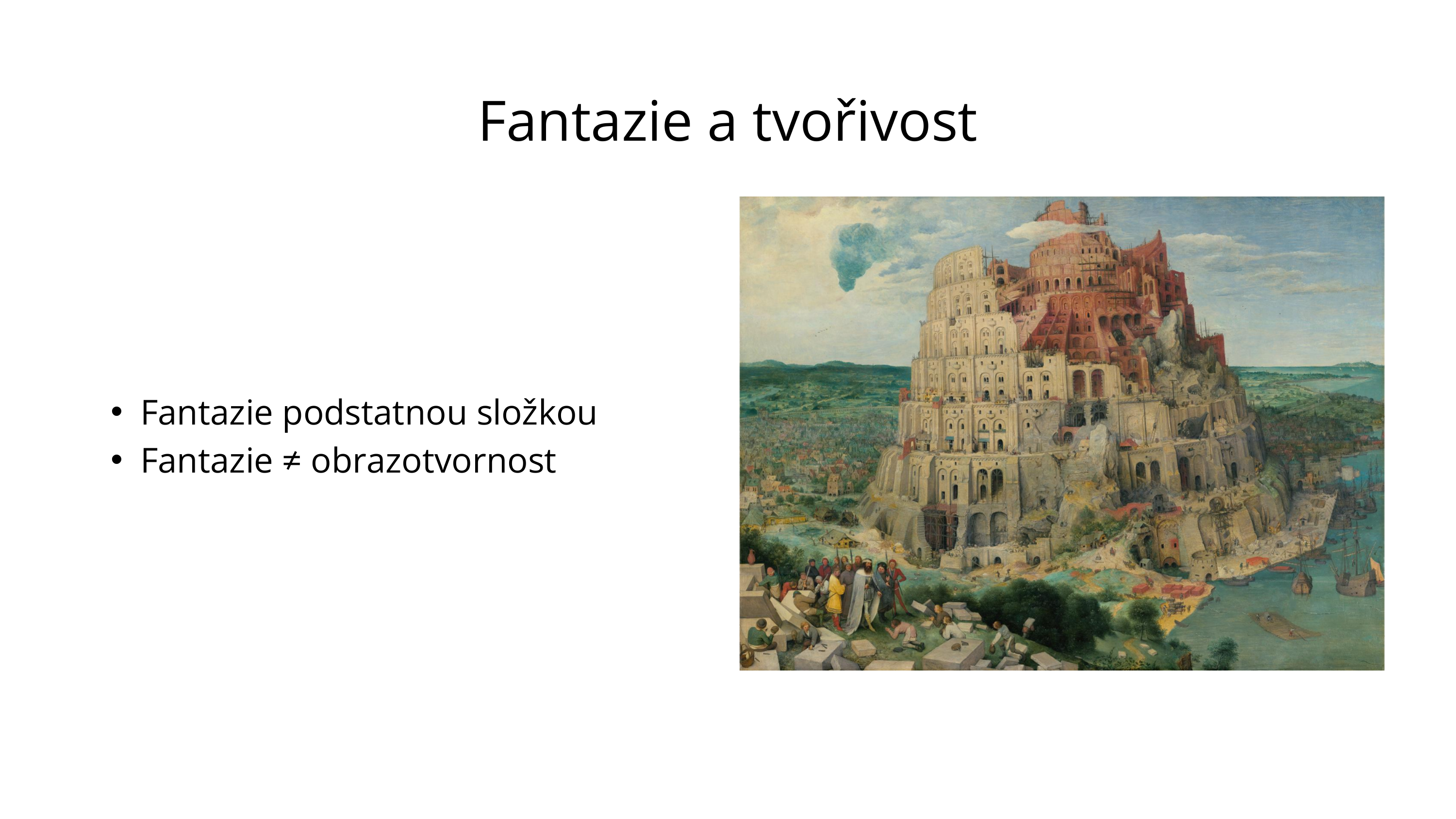

Fantazie a tvořivost

Fantazie podstatnou složkou
Fantazie ≠ obrazotvornost